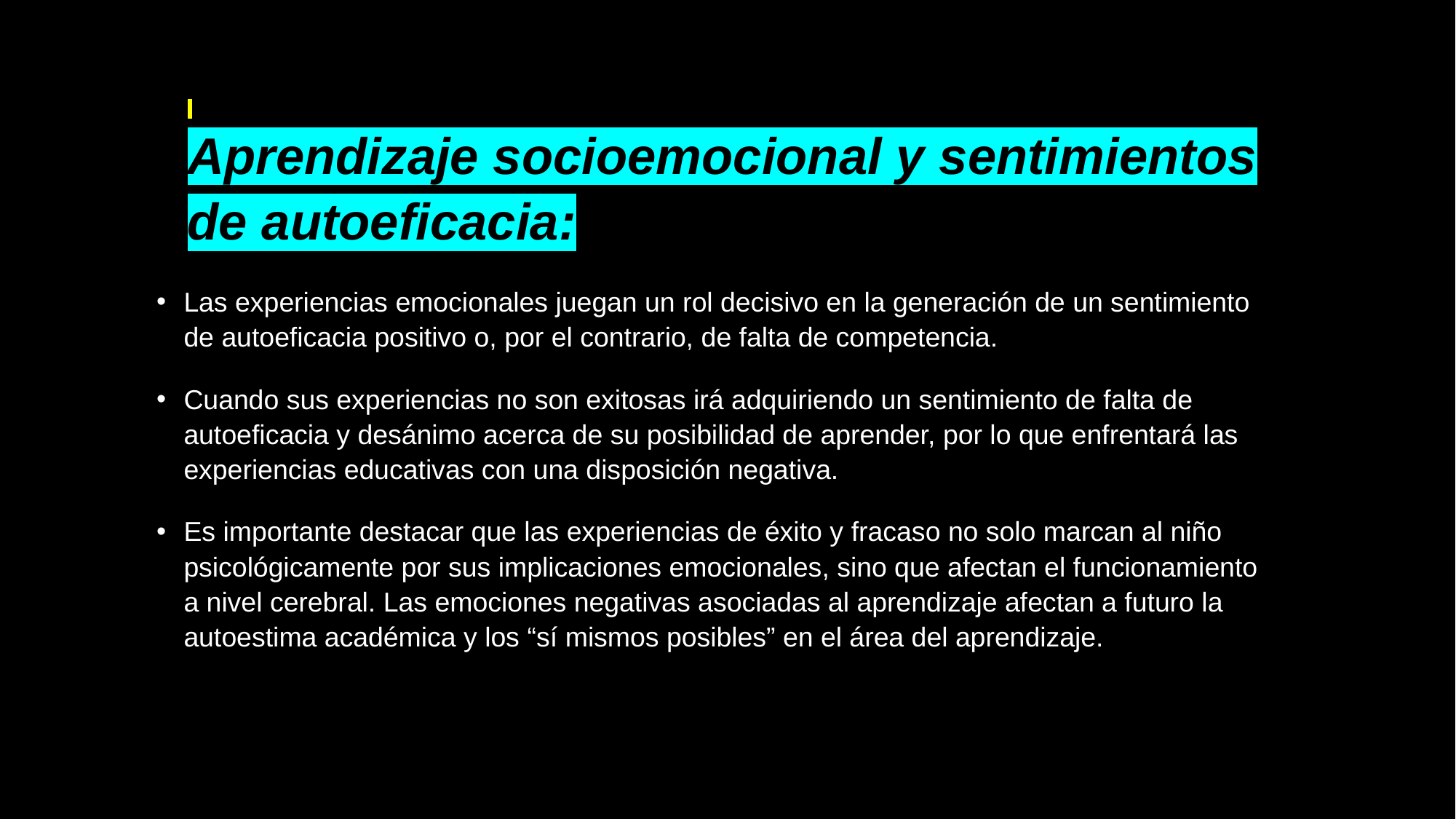

# Aprendizaje socioemocional y sentimientos de autoeficacia:
Las experiencias emocionales juegan un rol decisivo en la generación de un sentimiento de autoeficacia positivo o, por el contrario, de falta de competencia.
Cuando sus experiencias no son exitosas irá adquiriendo un sentimiento de falta de autoeficacia y desánimo acerca de su posibilidad de aprender, por lo que enfrentará las experiencias educativas con una disposición negativa.
Es importante destacar que las experiencias de éxito y fracaso no solo marcan al niño psicológicamente por sus implicaciones emocionales, sino que afectan el funcionamiento a nivel cerebral. Las emociones negativas asociadas al aprendizaje afectan a futuro la autoestima académica y los “sí mismos posibles” en el área del aprendizaje.